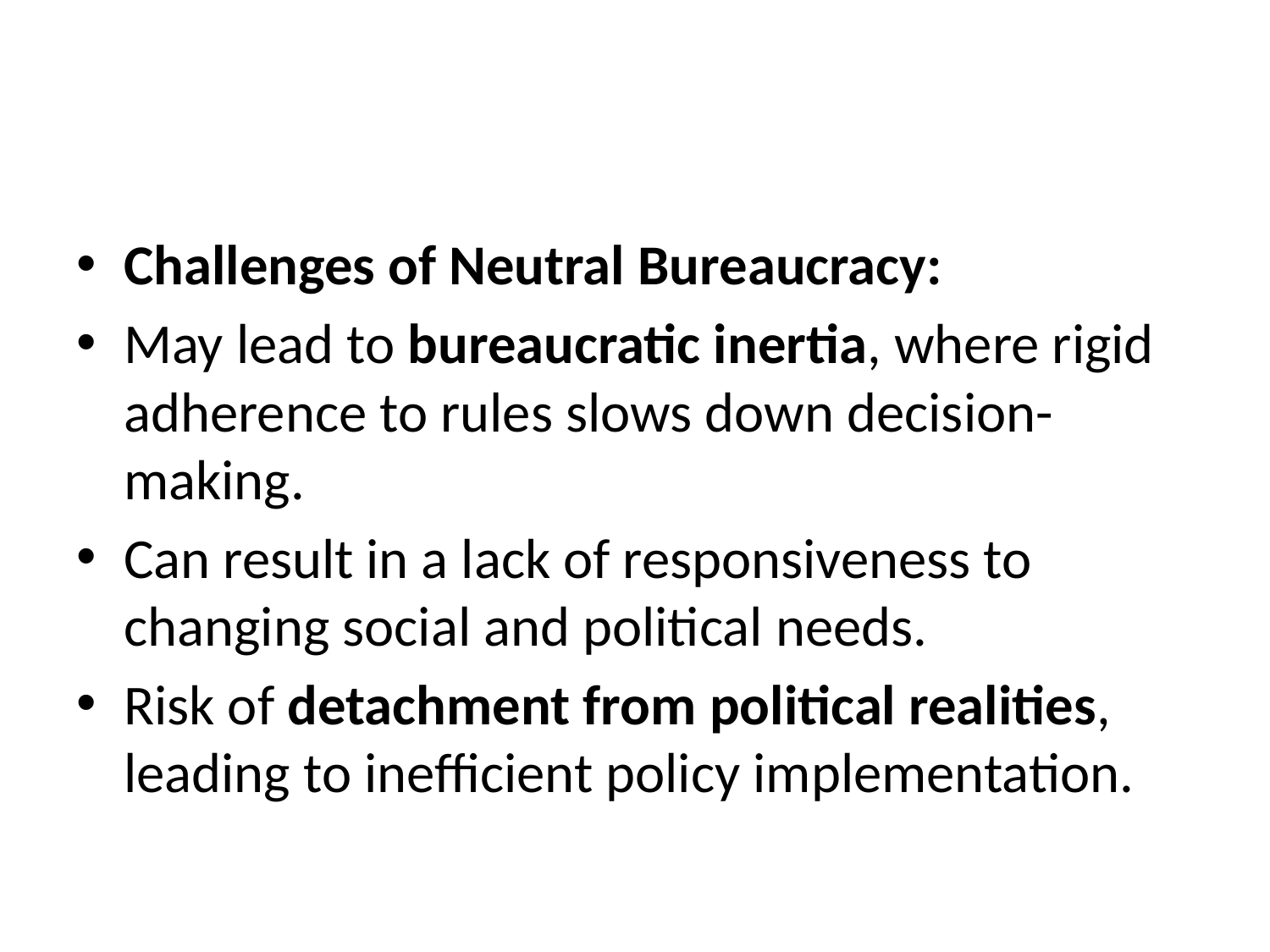

#
Challenges of Neutral Bureaucracy:
May lead to bureaucratic inertia, where rigid adherence to rules slows down decision-making.
Can result in a lack of responsiveness to changing social and political needs.
Risk of detachment from political realities, leading to inefficient policy implementation.